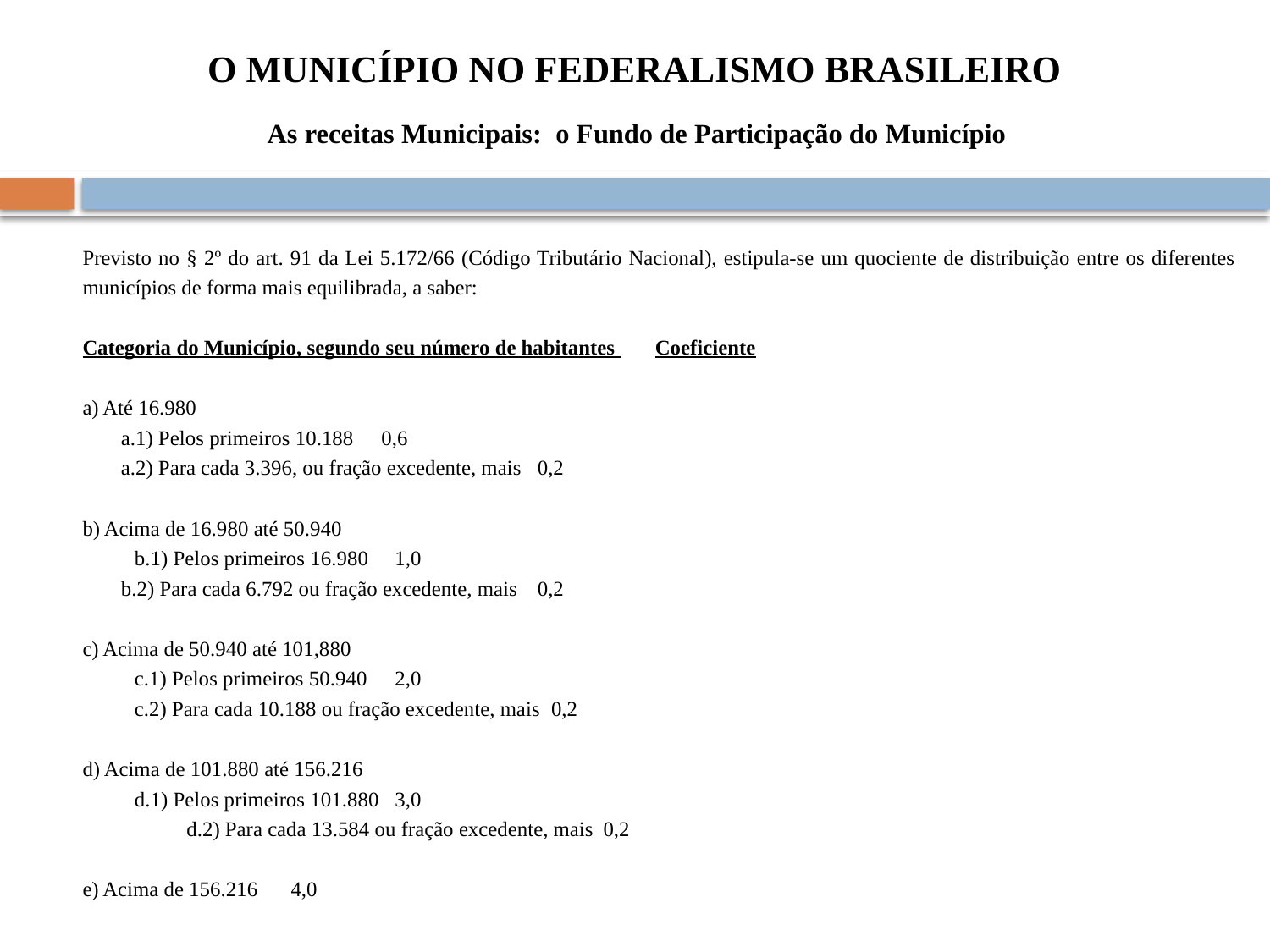

# O MUNICÍPIO NO FEDERALISMO BRASILEIRO
As receitas Municipais:  o Fundo de Participação do Município

	Previsto no § 2º do art. 91 da Lei 5.172/66 (Código Tributário Nacional), estipula-se um quociente de distribuição entre os diferentes municípios de forma mais equilibrada, a saber:

	Categoria do Município, segundo seu número de habitantes 		Coeficiente

		a) Até 16.980
			a.1) Pelos primeiros 10.188			0,6
			a.2) Para cada 3.396, ou fração excedente, mais		0,2

		b) Acima de 16.980 até 50.940
	      		b.1) Pelos primeiros 16.980			1,0
			b.2) Para cada 6.792 ou fração excedente, mais		0,2

		c) Acima de 50.940 até 101,880
	       		c.1) Pelos primeiros 50.940			2,0
	         		c.2) Para cada 10.188 ou fração excedente, mais		0,2

		d) Acima de 101.880 até 156.216
	        		d.1) Pelos primeiros 101.880			3,0
	          		d.2) Para cada 13.584 ou fração excedente, mais		0,2

		e) Acima de 156.216					4,0